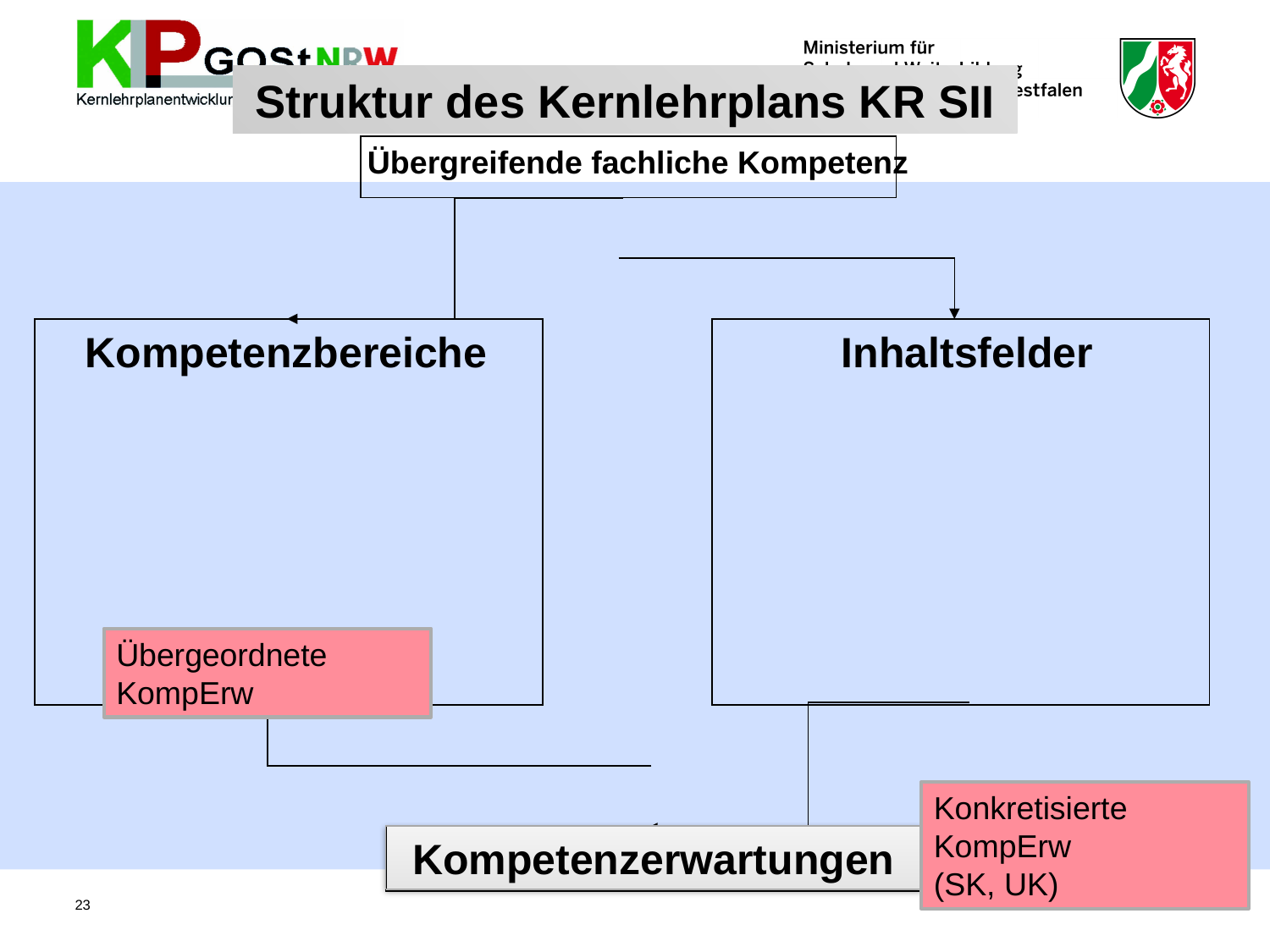

Struktur des Kernlehrplans KR SII

Übergreifende fachliche Kompetenz
Kompetenzbereiche
Inhaltsfelder
Übergeordnete KompErw
Konkretisierte KompErw
(SK, UK)
Kompetenzerwartungen
23